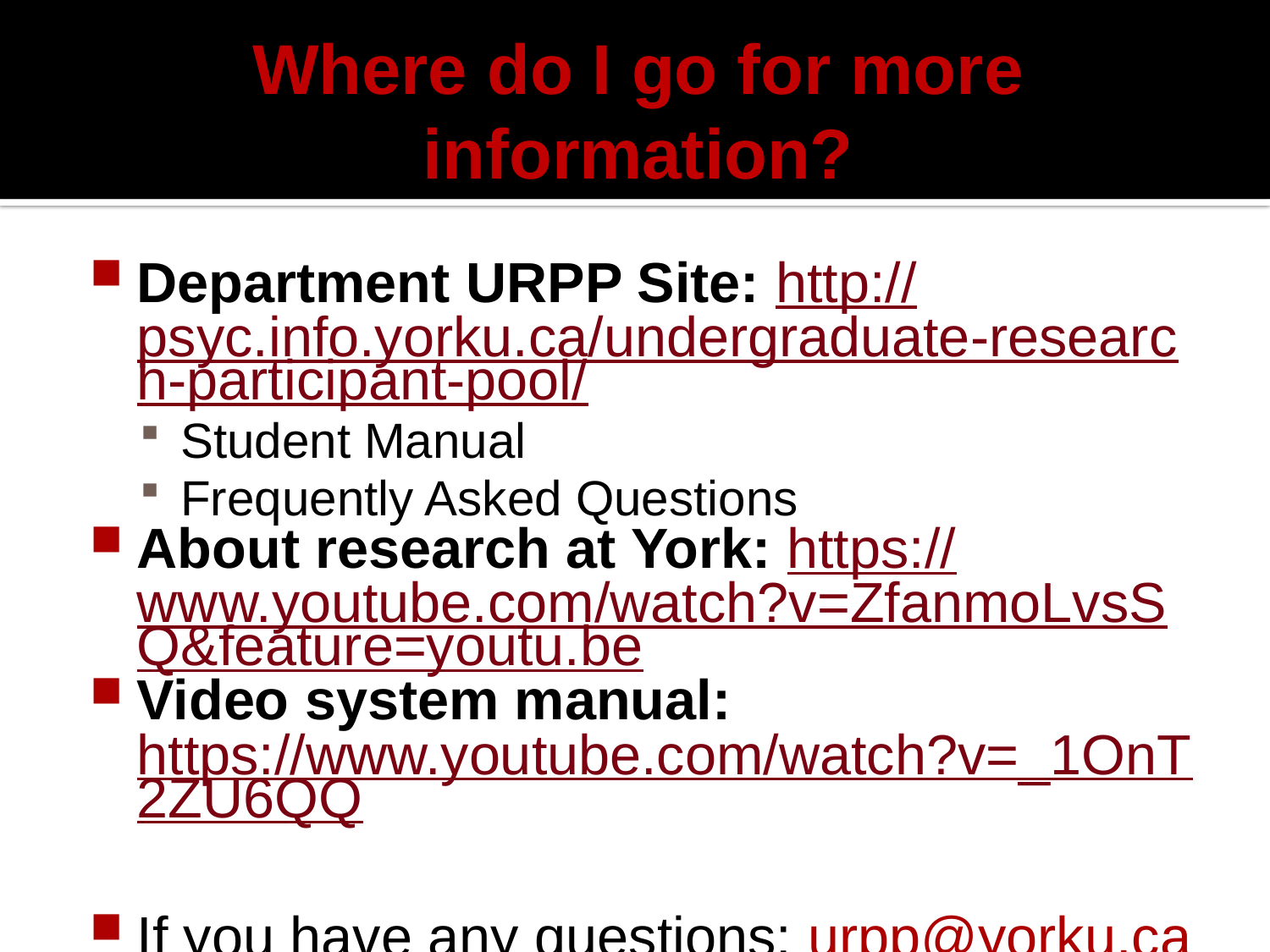

# Where do I go for more information?
Department URPP Site: http://psyc.info.yorku.ca/undergraduate-research-participant-pool/
Student Manual
Frequently Asked Questions
About research at York: https://www.youtube.com/watch?v=ZfanmoLvsSQ&feature=youtu.be
Video system manual: https://www.youtube.com/watch?v=_1OnT2ZU6QQ

If you have any questions: urpp@yorku.ca